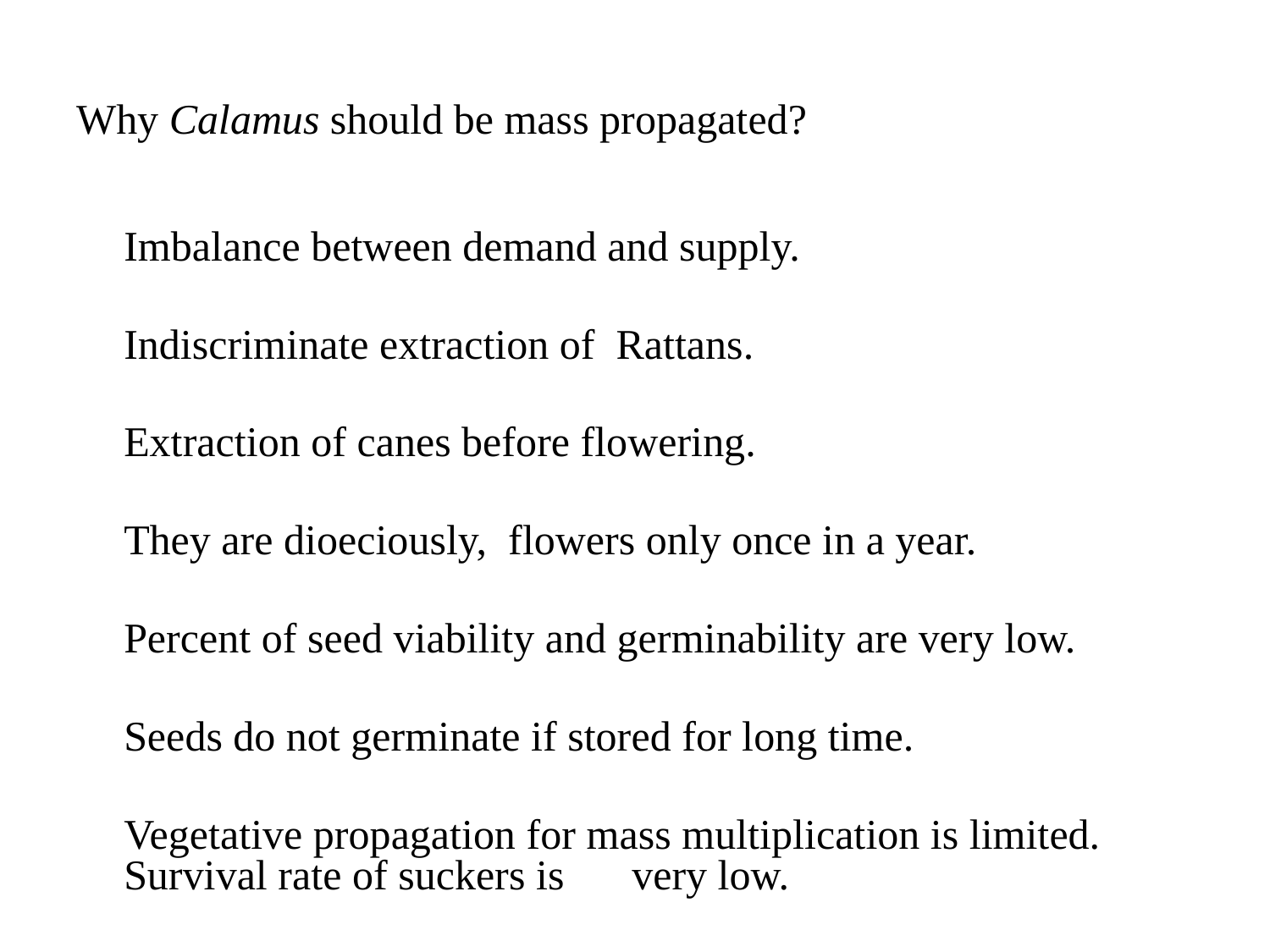

# Why Calamus should be mass propagated?
	Imbalance between demand and supply.

	Indiscriminate extraction of  Rattans.

	Extraction of canes before flowering.

	They are dioeciously,  flowers only once in a year.

	Percent of seed viability and germinability are very low.

	Seeds do not germinate if stored for long time.

	Vegetative propagation for mass multiplication is limited. Survival rate of suckers is 	very low.